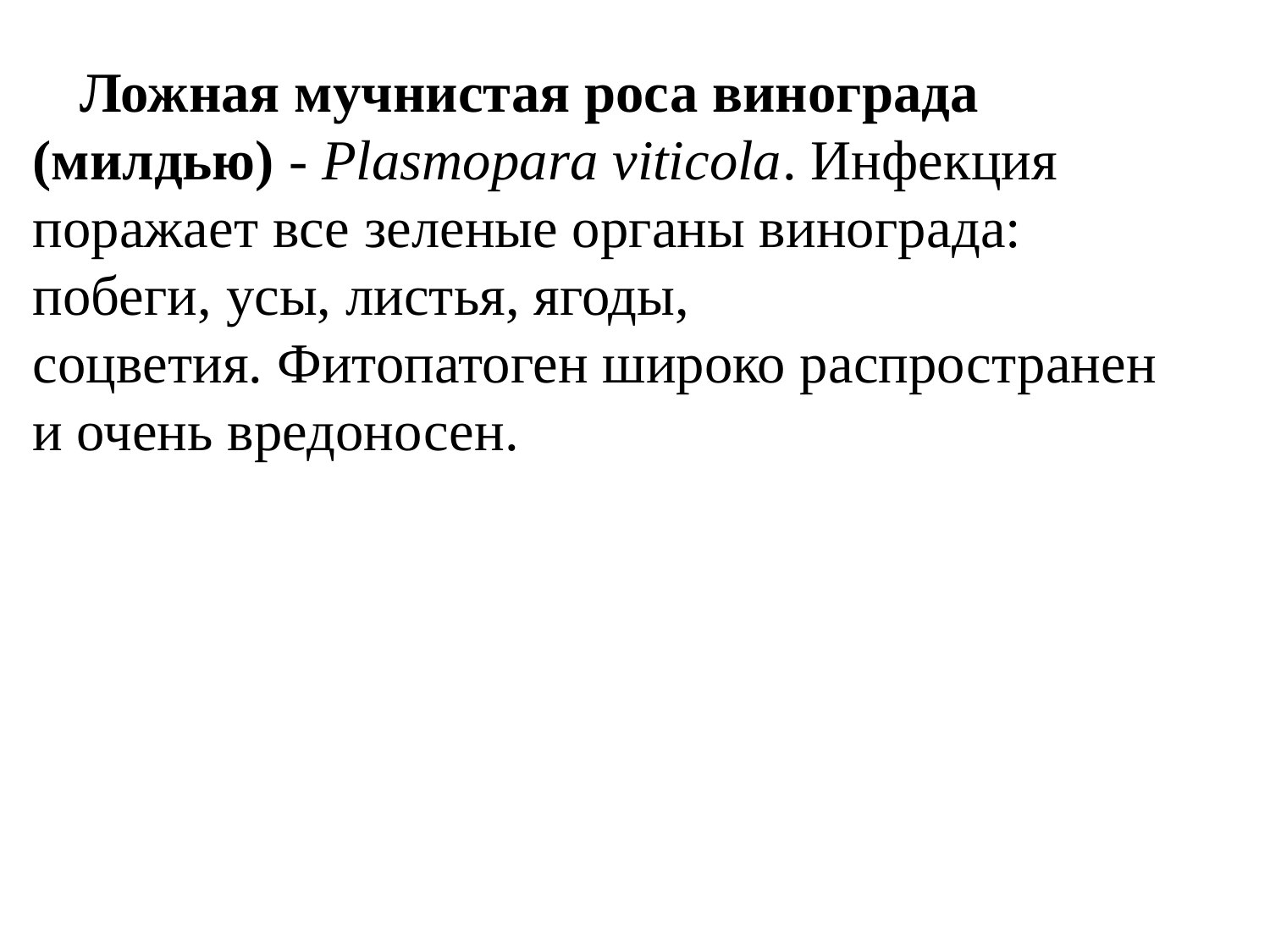

Ложная мучнистая роса винограда (милдью) - Plasmopara viticola. Инфекция поражает все зеленые органы винограда: побеги, усы, листья, ягоды, соцветия. Фитопатоген широко распространен и очень вредоносен.